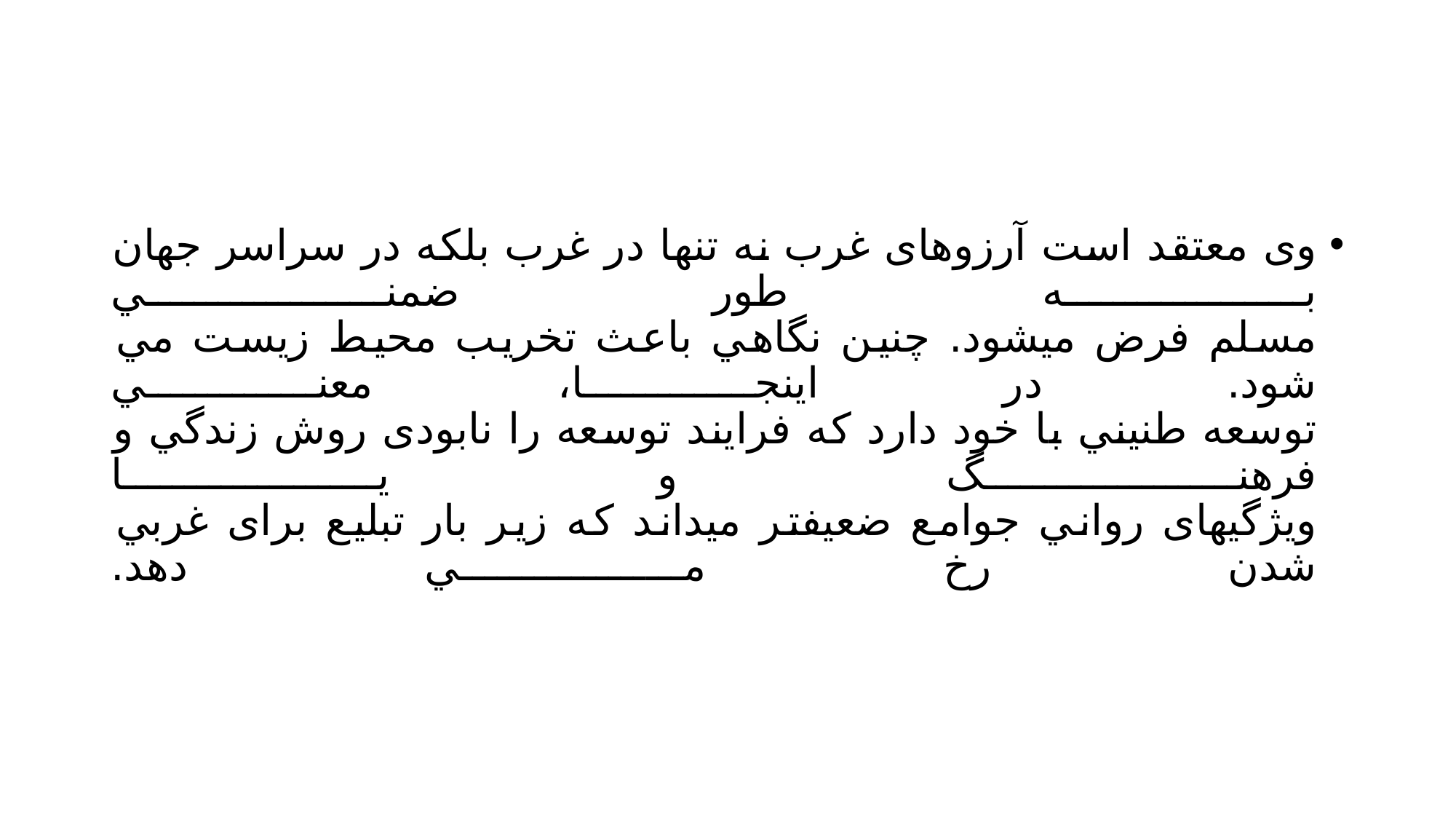

#
وی معتقد است آرزوهای غرب نه تنها در غرب بلکه در سراسر جهان به طور ضمني
مسلم فرض ميشود. چنين نگاهي باعث تخریب محيط زیست مي شود. در اینجا، معني
توسعه طنيني با خود دارد که فرایند توسعه را نابودی روش زندگي و فرهنگ و یا
ویژگيهای رواني جوامع ضعيفتر ميداند که زیر بار تبليع برای غربي شدن رخ مي دهد.